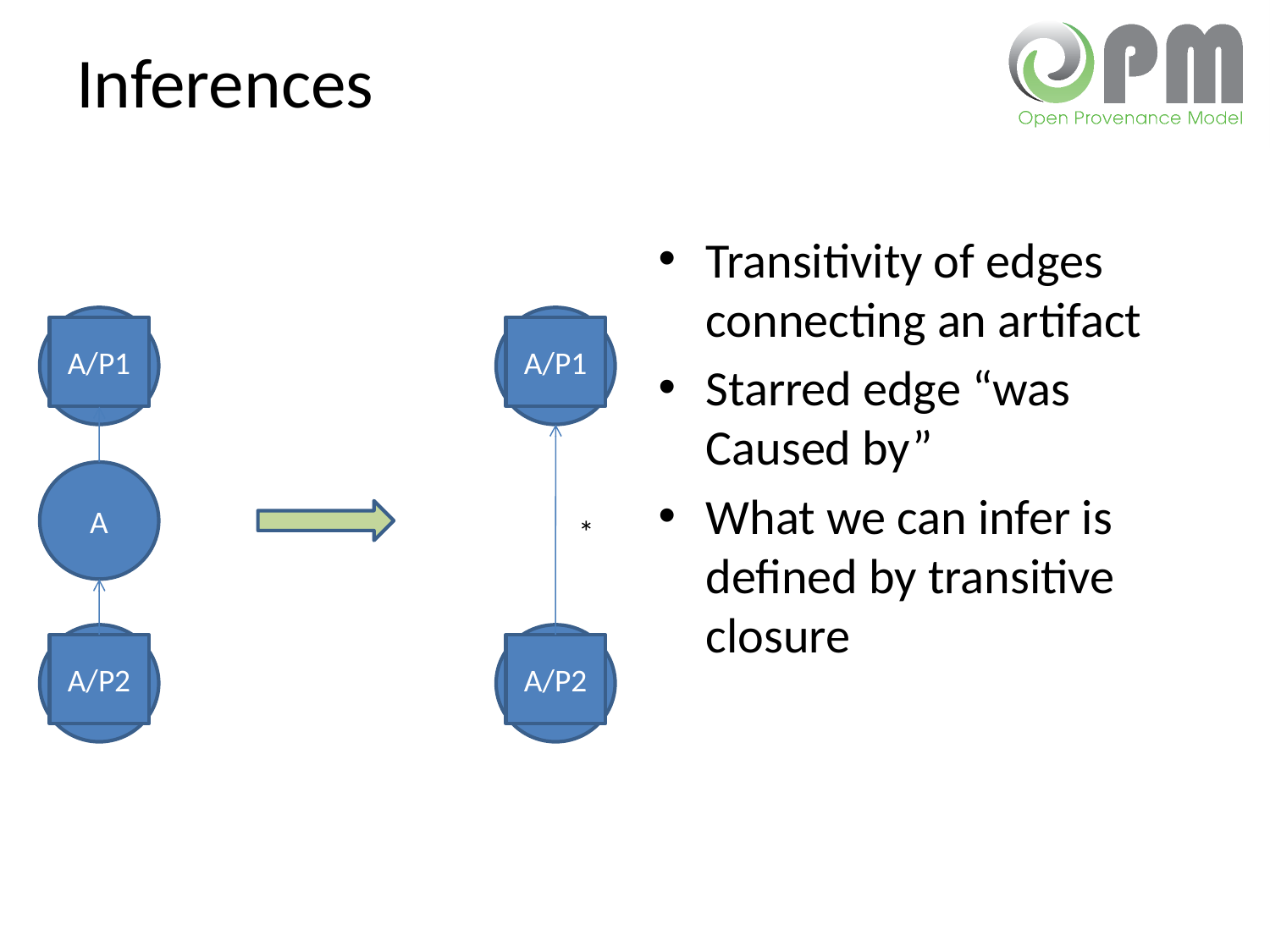

# Inferences
Transitivity of edges connecting an artifact
Starred edge “was Caused by”
What we can infer is defined by transitive closure

A
A/P1
A
A
A/P2
A
A/P1
A
A/P2

*